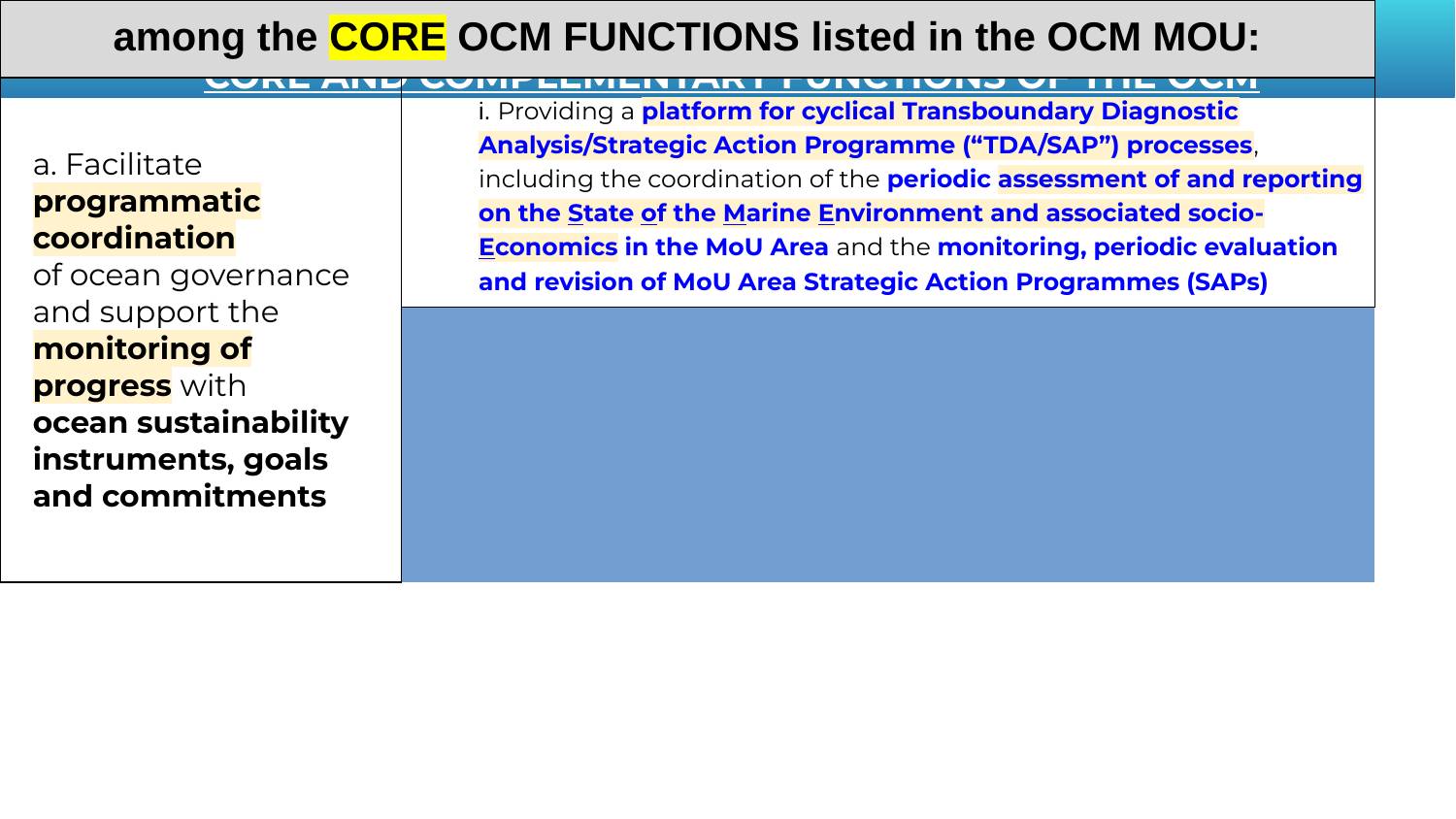

CORE AND COMPLEMENTARY FUNCTIONS OF THE OCM

| among the CORE OCM FUNCTIONS listed in the OCM MOU: |  |  |
| --- | --- | --- |
| a. Facilitate programmatic coordination of ocean governance and support the monitoring of progress with ocean sustainability instruments, goals and commitments |  | i. Providing a platform for cyclical Transboundary Diagnostic Analysis/Strategic Action Programme (“TDA/SAP”) processes, including the coordination of the periodic assessment of and reporting on the State of the Marine Environment and associated socio-Economics in the MoU Area and the monitoring, periodic evaluation and revision of MoU Area Strategic Action Programmes (SAPs) |
|  |  | ii. Facilitating efficient communication for coordination and collaboration in the development and implementation of regional programmes and SAPs by countries, IGOs and other partners |
|  |  |  |
|  |  | iv. Identifying gaps and overlaps and assessing the complementarity of programmes to strengthen existing regional and national efforts |